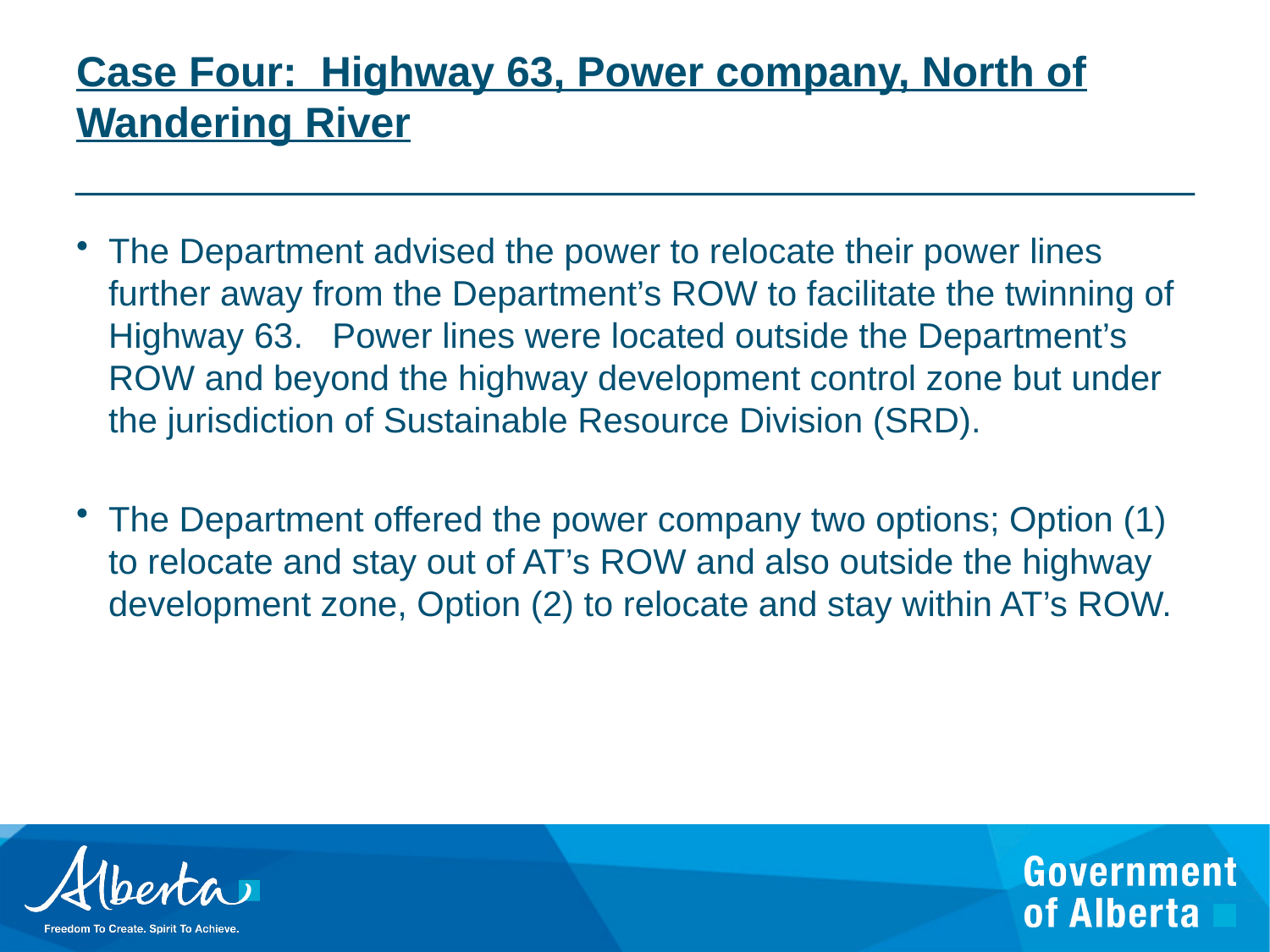

# Case Four:  Highway 63, Power company, North of Wandering River
The Department advised the power to relocate their power lines further away from the Department’s ROW to facilitate the twinning of Highway 63.   Power lines were located outside the Department’s ROW and beyond the highway development control zone but under the jurisdiction of Sustainable Resource Division (SRD).

The Department offered the power company two options; Option (1) to relocate and stay out of AT’s ROW and also outside the highway development zone, Option (2) to relocate and stay within AT’s ROW.